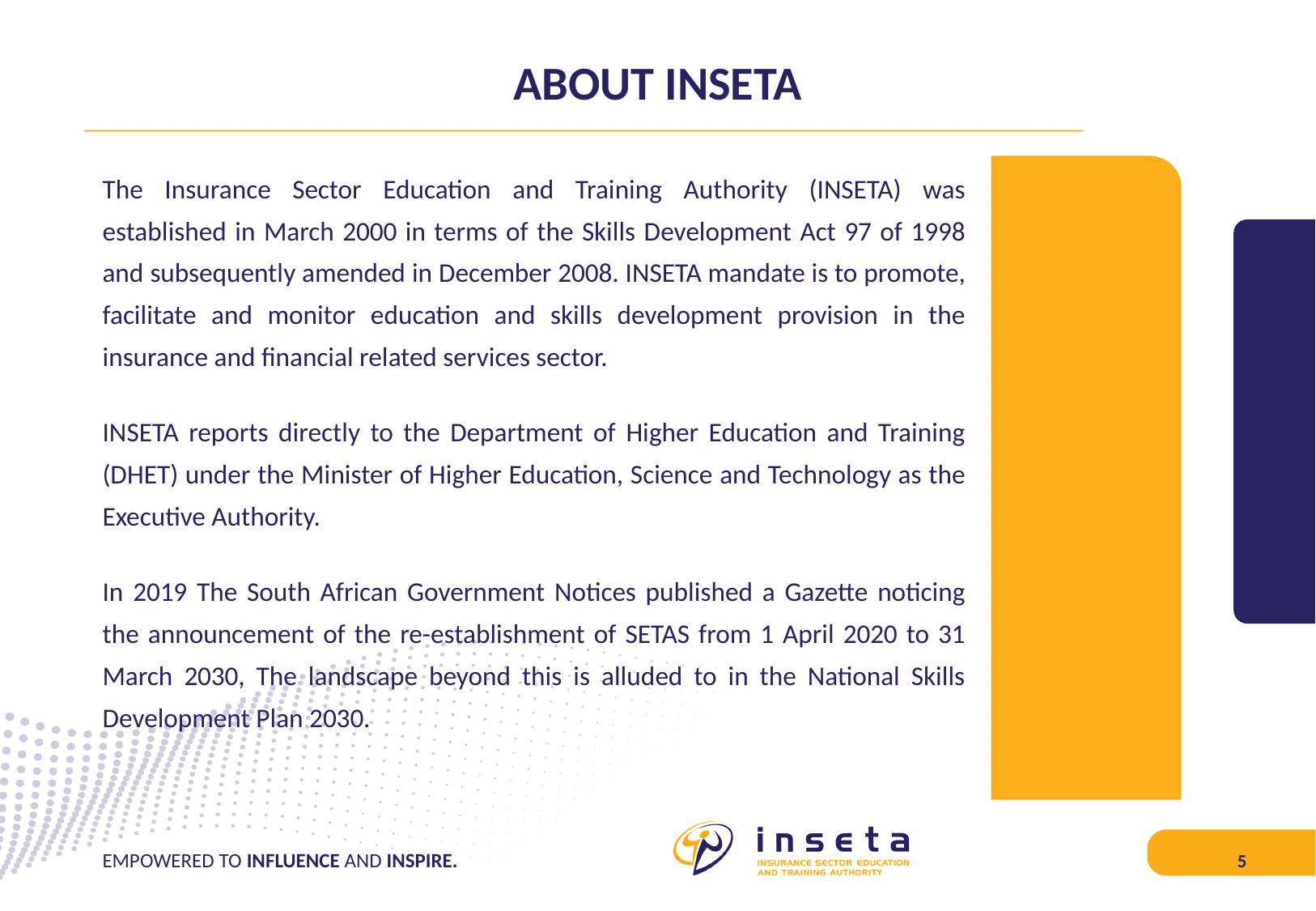

# ABOUT INSETA
The Insurance Sector Education and Training Authority (INSETA) was established in March 2000 in terms of the Skills Development Act 97 of 1998 and subsequently amended in December 2008. INSETA mandate is to promote, facilitate and monitor education and skills development provision in the insurance and financial related services sector.
INSETA reports directly to the Department of Higher Education and Training (DHET) under the Minister of Higher Education, Science and Technology as the Executive Authority.
In 2019 The South African Government Notices published a Gazette noticing the announcement of the re-establishment of SETAS from 1 April 2020 to 31 March 2030, The landscape beyond this is alluded to in the National Skills Development Plan 2030.

EMPOWERED TO INFLUENCE AND INSPIRE.
5